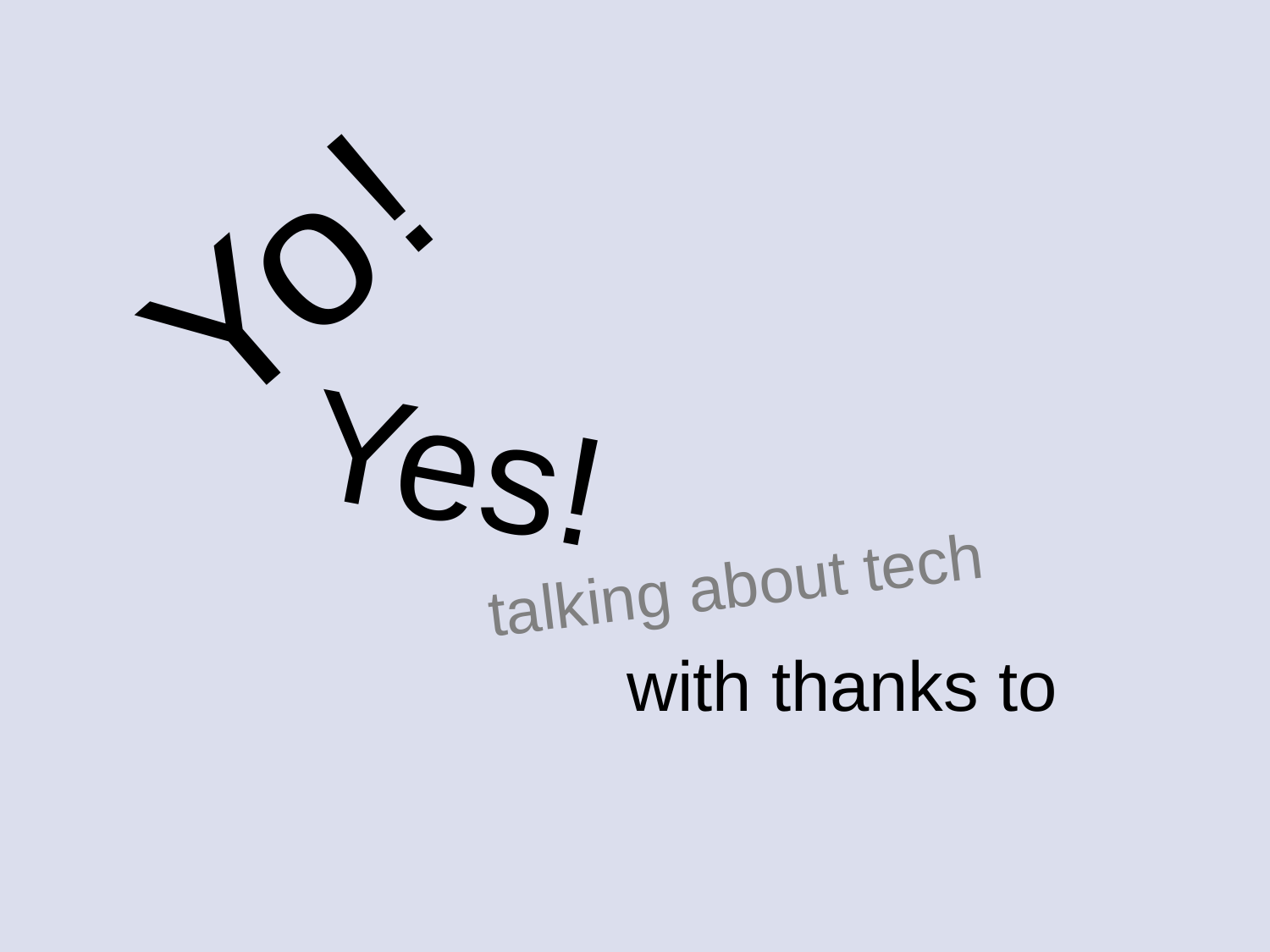

Yo !
Yes!
talking about tech
with thanks to